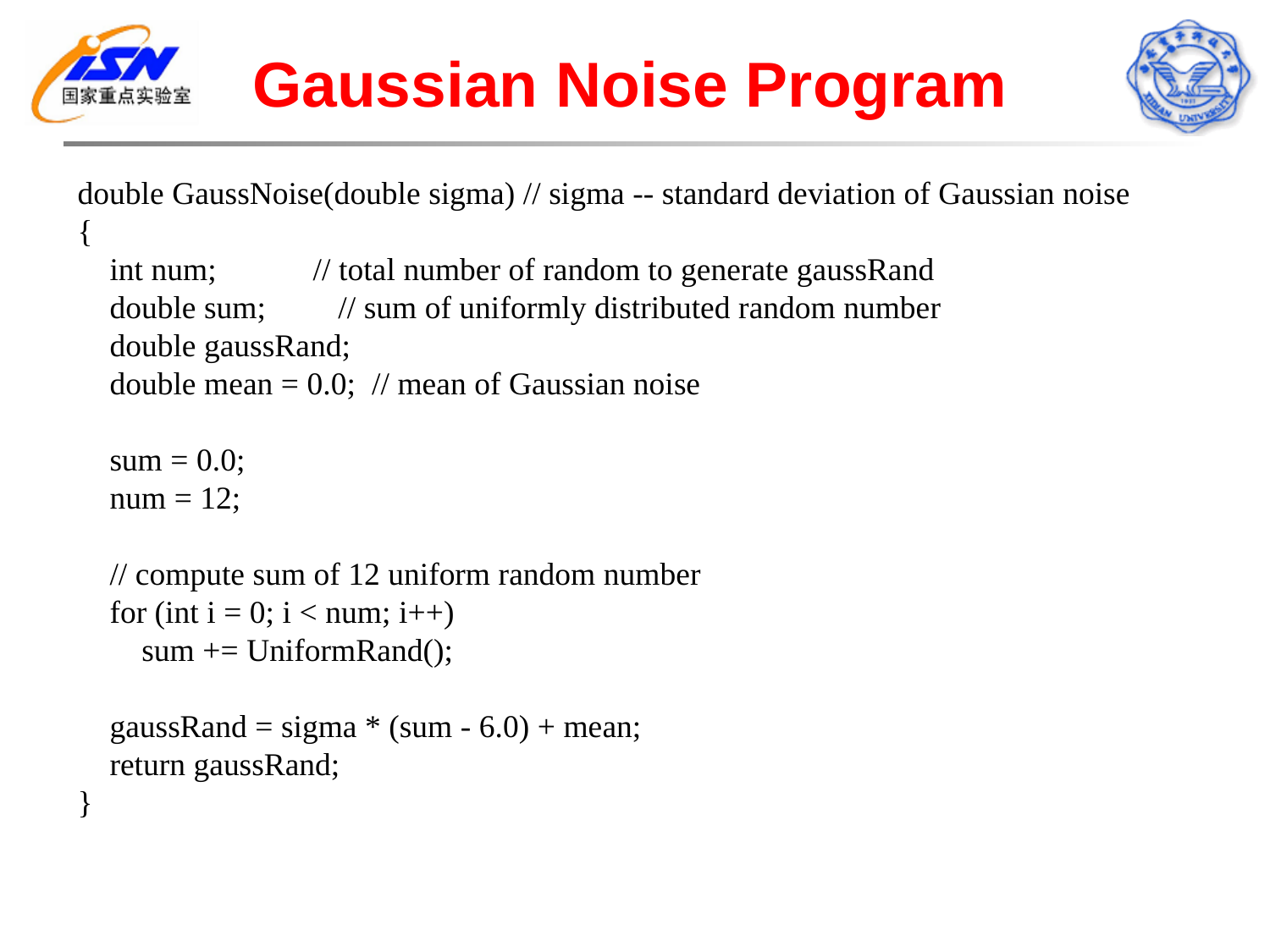

# Gaussian Noise Program
double GaussNoise(double sigma) // sigma -- standard deviation of Gaussian noise
{
    int num;            // total number of random to generate gaussRand
    double sum;         // sum of uniformly distributed random number
    double gaussRand;
    double mean = 0.0;  // mean of Gaussian noise

    sum = 0.0;
    num = 12;

    // compute sum of 12 uniform random number
    for (int i = 0; i < num; i++)
        sum += UniformRand();

    gaussRand = sigma * (sum - 6.0) + mean;
    return gaussRand;
}